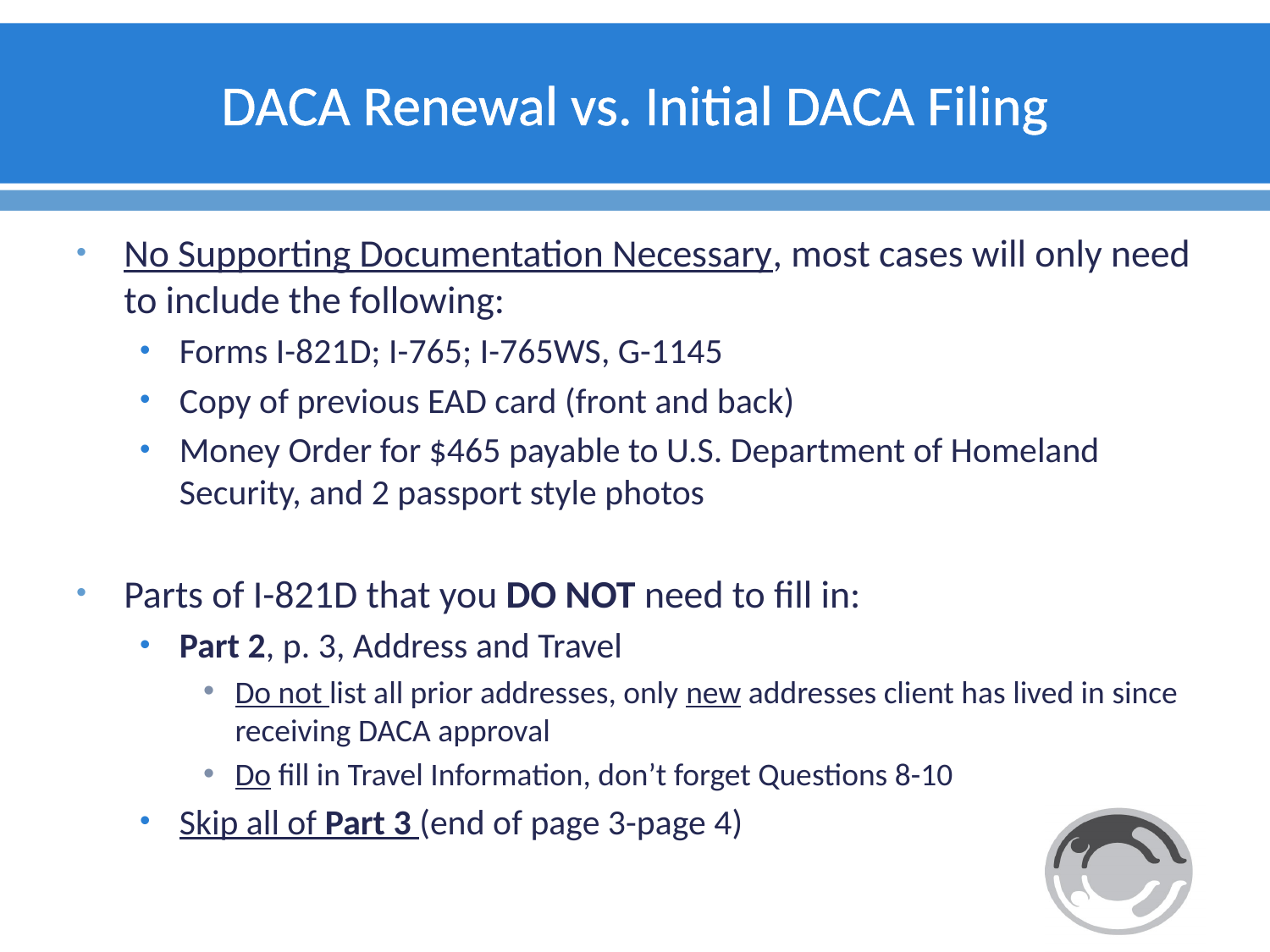

# DACA Renewal vs. Initial DACA Filing
No Supporting Documentation Necessary, most cases will only need to include the following:
Forms I-821D; I-765; I-765WS, G-1145
Copy of previous EAD card (front and back)
Money Order for $465 payable to U.S. Department of Homeland Security, and 2 passport style photos

Parts of I-821D that you DO NOT need to fill in:
Part 2, p. 3, Address and Travel
Do not list all prior addresses, only new addresses client has lived in since receiving DACA approval
Do fill in Travel Information, don’t forget Questions 8-10
Skip all of Part 3 (end of page 3-page 4)